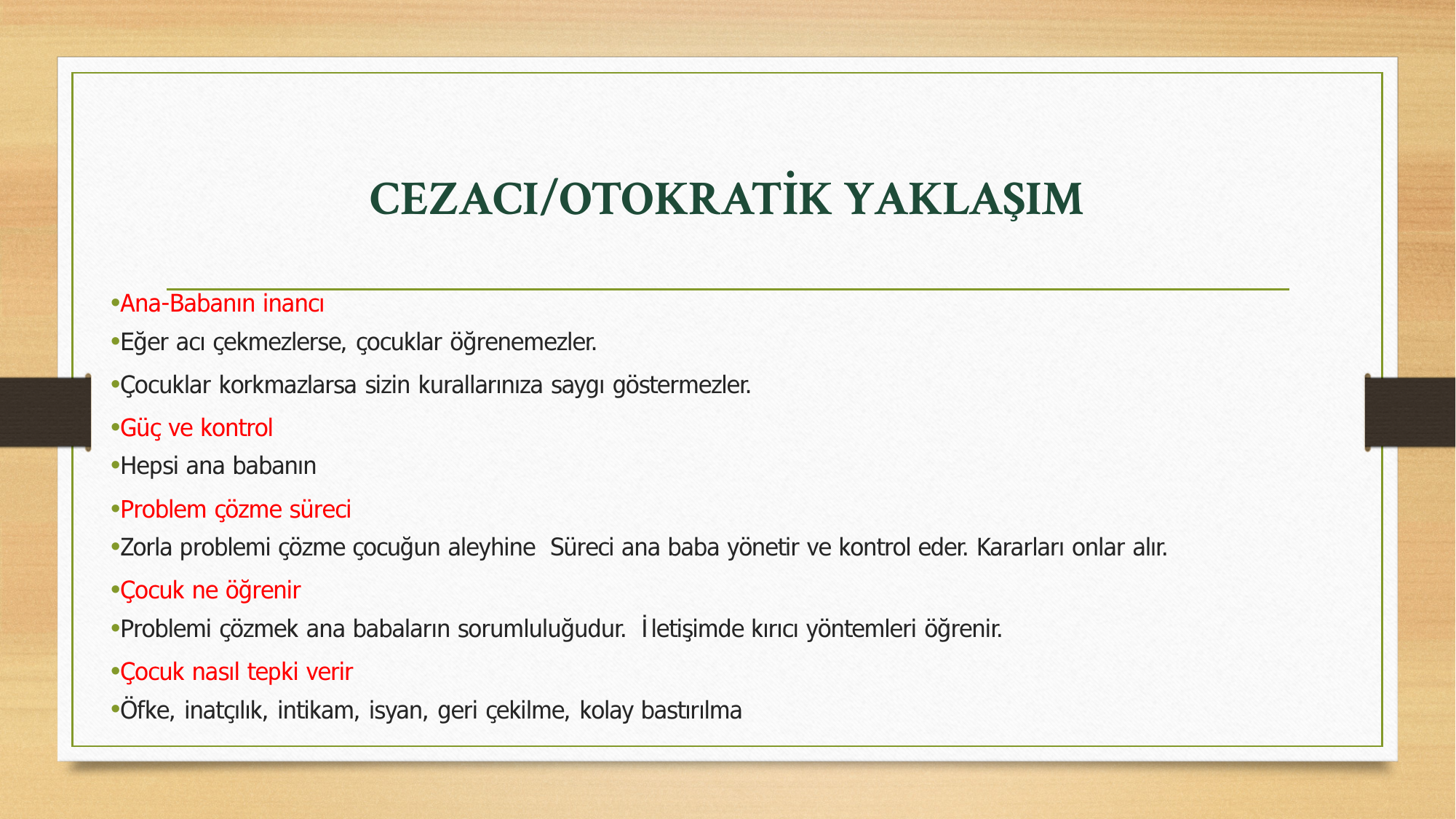

# CEZACI/OTOKRATİK YAKLAŞIM
Ana-Babanın inancı
Eğer acı çekmezlerse, çocuklar öğrenemezler.
Çocuklar korkmazlarsa sizin kurallarınıza saygı göstermezler.
Güç ve kontrol
Hepsi ana babanın
Problem çözme süreci
Zorla problemi çözme çocuğun aleyhine  Süreci ana baba yönetir ve kontrol eder. Kararları onlar alır.
Çocuk ne öğrenir
Problemi çözmek ana babaların sorumluluğudur.  İletişimde kırıcı yöntemleri öğrenir.
Çocuk nasıl tepki verir
Öfke, inatçılık, intikam, isyan, geri çekilme, kolay bastırılma